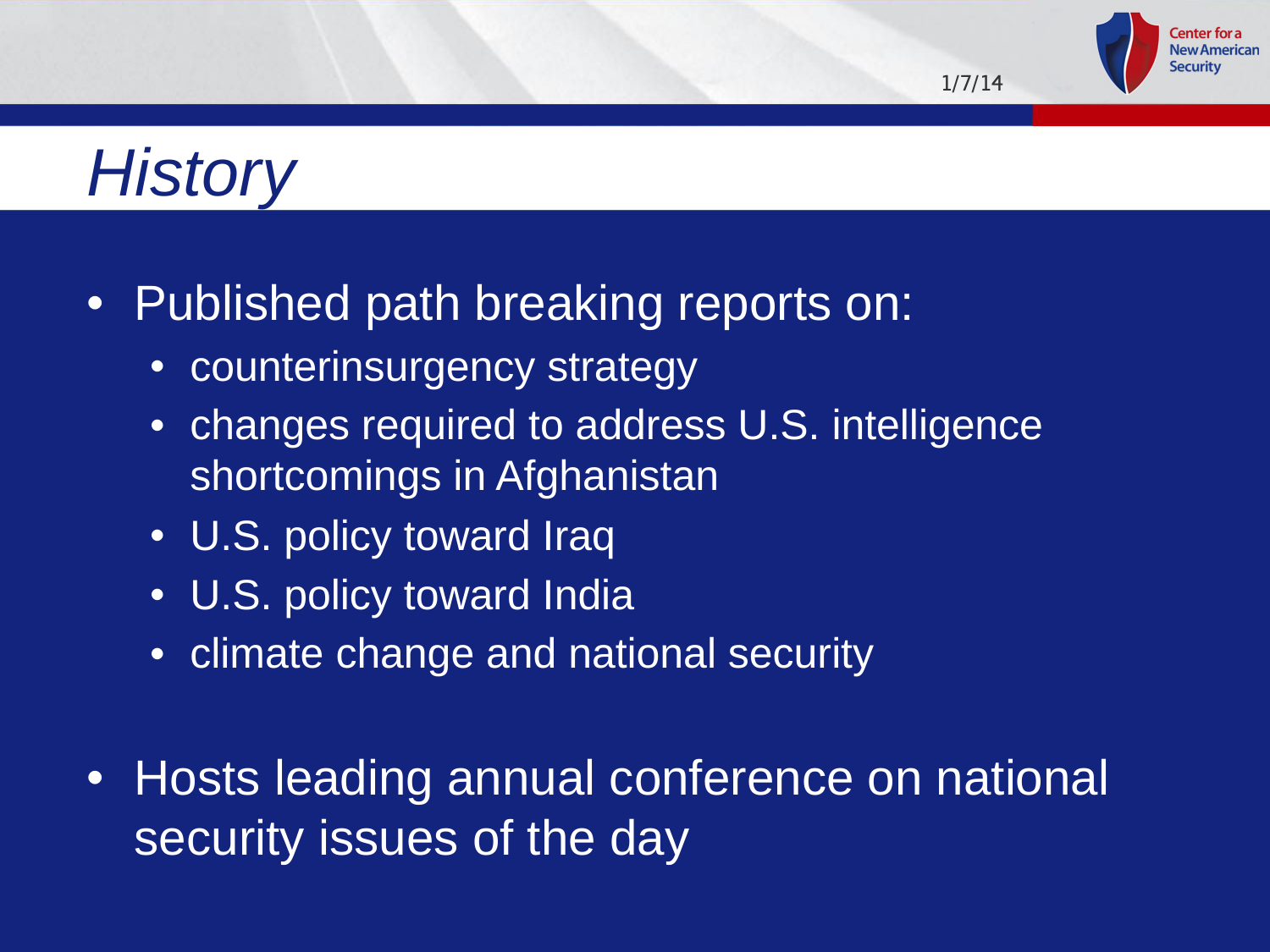

1/7/14
# History
Published path breaking reports on:
counterinsurgency strategy
changes required to address U.S. intelligence shortcomings in Afghanistan
U.S. policy toward Iraq
U.S. policy toward India
climate change and national security

Hosts leading annual conference on national security issues of the day